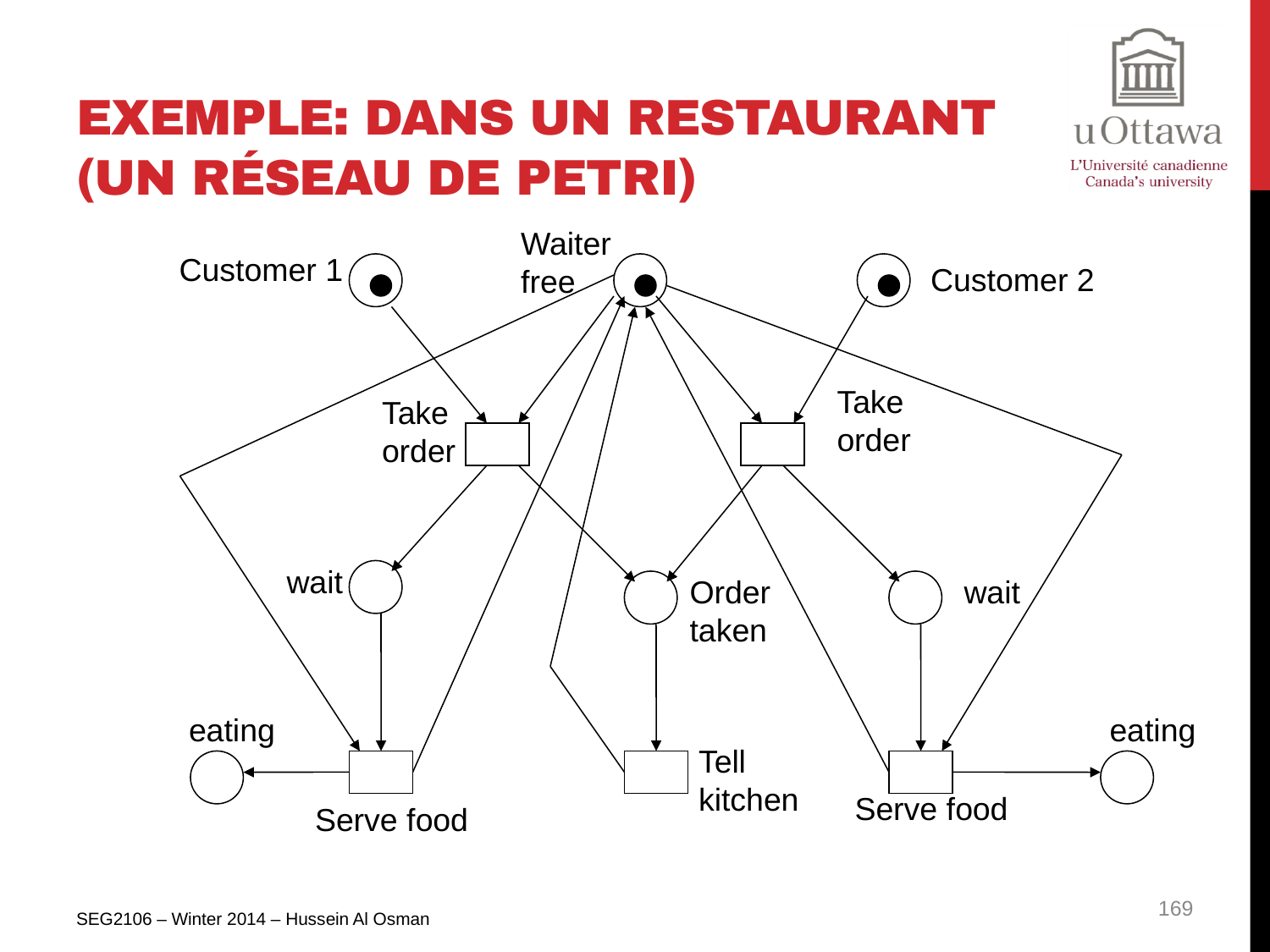

# ExEmple: Dans un restaurant (un réseau de Petri)
Waiter
free
Customer 1

Customer 2

Take
order
Take
order

wait

Order
taken
wait

eating
eating
Tell
kitchen

Serve food
Serve food
SEG2106 – Winter 2014 – Hussein Al Osman
169